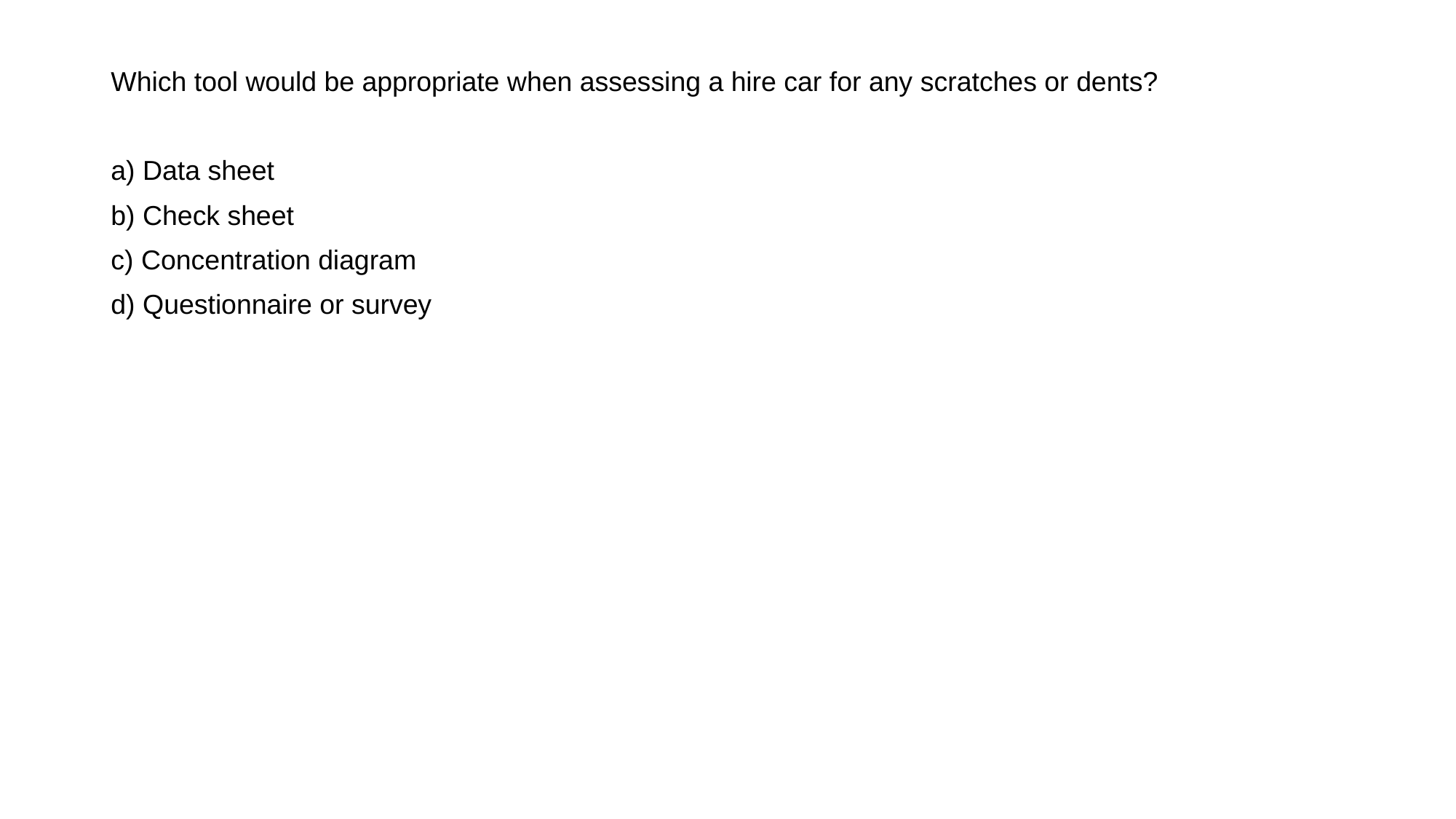

Which tool would be appropriate when assessing a hire car for any scratches or dents?

a) Data sheet
b) Check sheet
c) Concentration diagram
d) Questionnaire or survey